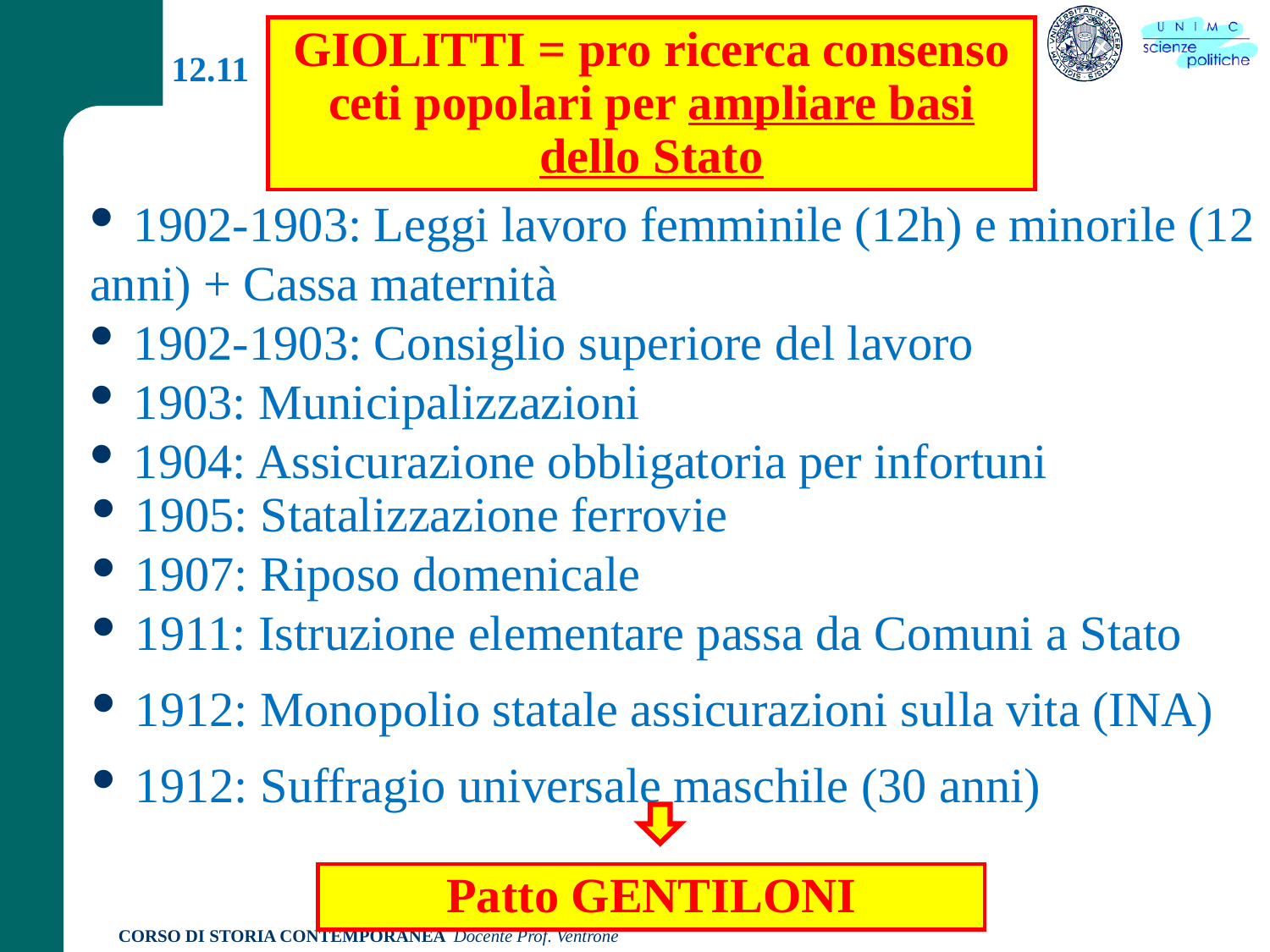

GIOLITTI = pro ricerca consenso ceti popolari per ampliare basi dello Stato
12.11
 1902-1903: Leggi lavoro femminile (12h) e minorile (12 anni) + Cassa maternità
 1902-1903: Consiglio superiore del lavoro
 1903: Municipalizzazioni
 1904: Assicurazione obbligatoria per infortuni
 1905: Statalizzazione ferrovie
 1907: Riposo domenicale
 1911: Istruzione elementare passa da Comuni a Stato

 1912: Monopolio statale assicurazioni sulla vita (INA)

 1912: Suffragio universale maschile (30 anni)

Patto GENTILONI